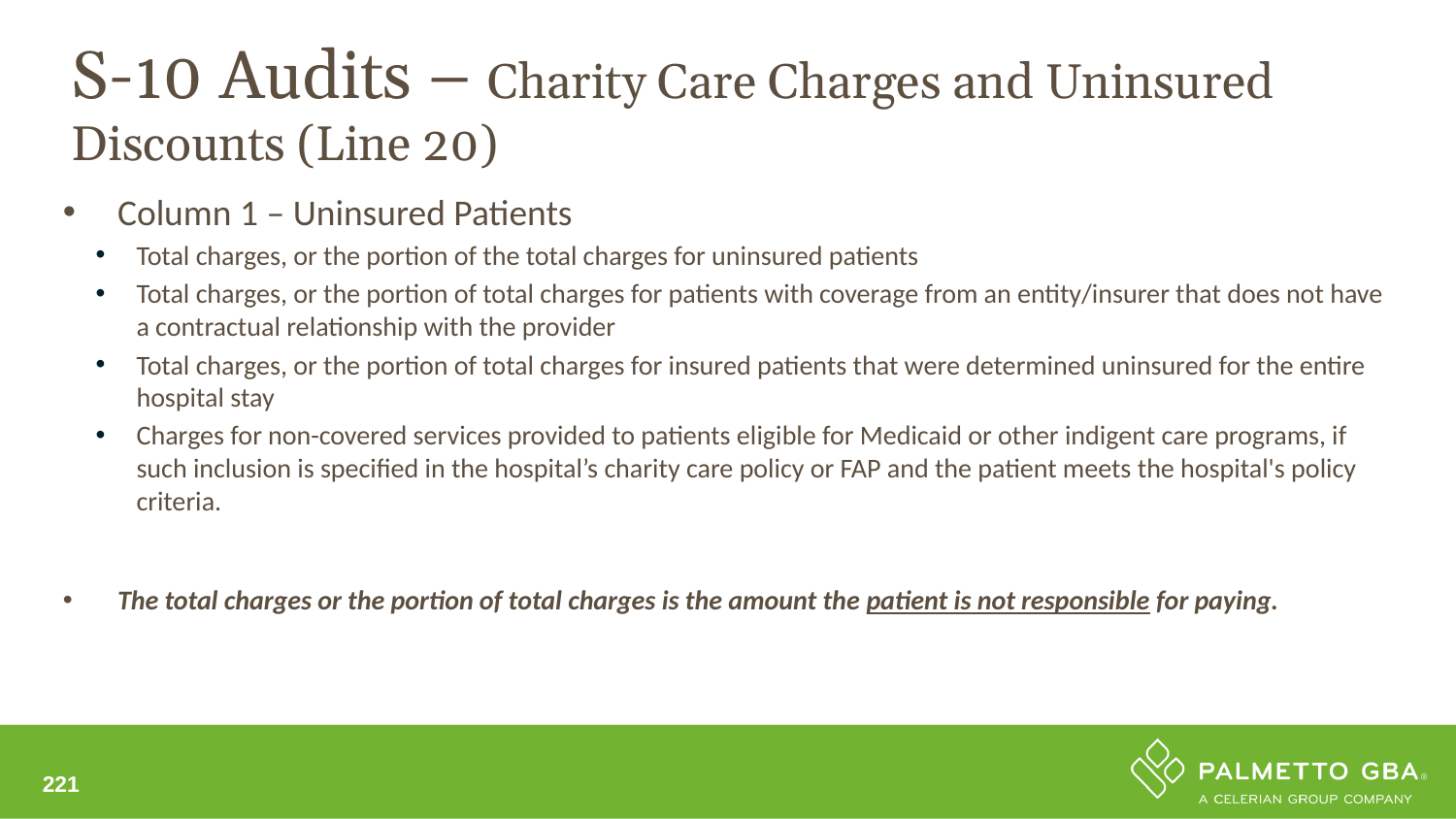

# S-10 Audits – Charity Care Charges and Uninsured Discounts (Line 20)
Column 1 – Uninsured Patients
Total charges, or the portion of the total charges for uninsured patients
Total charges, or the portion of total charges for patients with coverage from an entity/insurer that does not have a contractual relationship with the provider
Total charges, or the portion of total charges for insured patients that were determined uninsured for the entire hospital stay
Charges for non-covered services provided to patients eligible for Medicaid or other indigent care programs, if such inclusion is specified in the hospital’s charity care policy or FAP and the patient meets the hospital's policy criteria.

The total charges or the portion of total charges is the amount the patient is not responsible for paying.

221